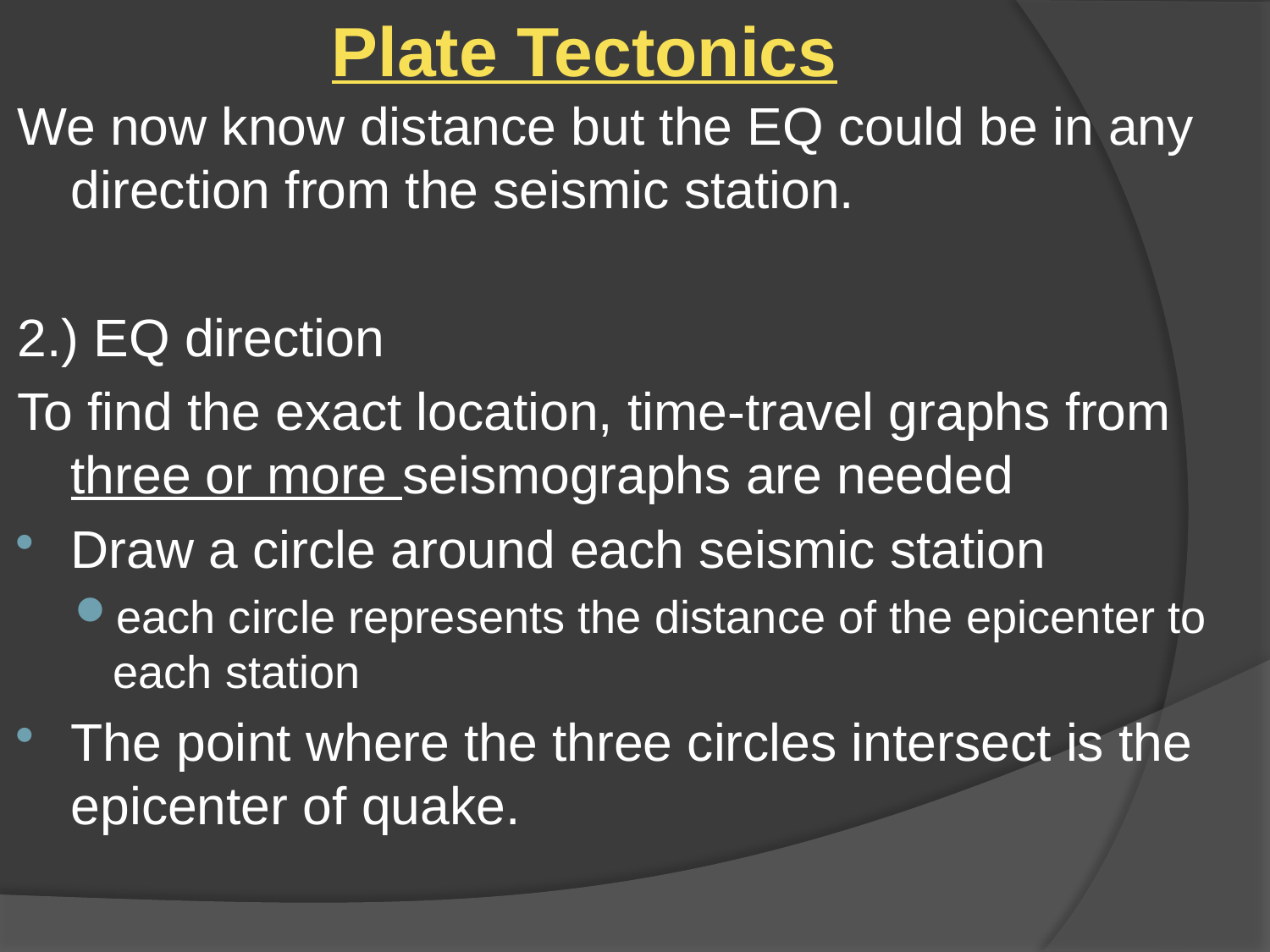

# Plate Tectonics
We now know distance but the EQ could be in any direction from the seismic station.

2.) EQ direction
To find the exact location, time-travel graphs from three or more seismographs are needed
Draw a circle around each seismic station
each circle represents the distance of the epicenter to each station
The point where the three circles intersect is the epicenter of quake.